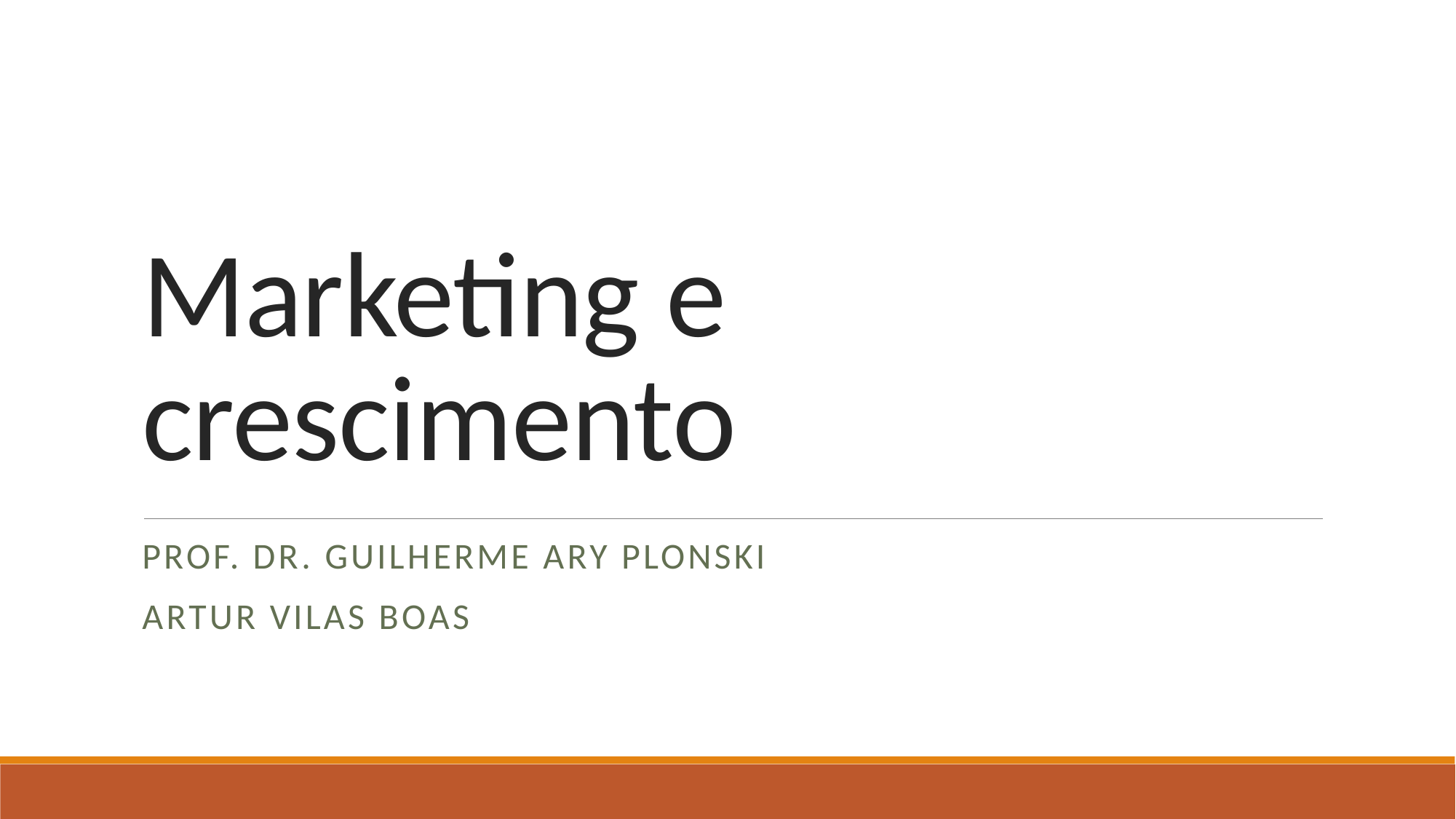

# Marketing e crescimento
Prof. DR. Guilherme Ary Plonski
Artur Vilas Boas